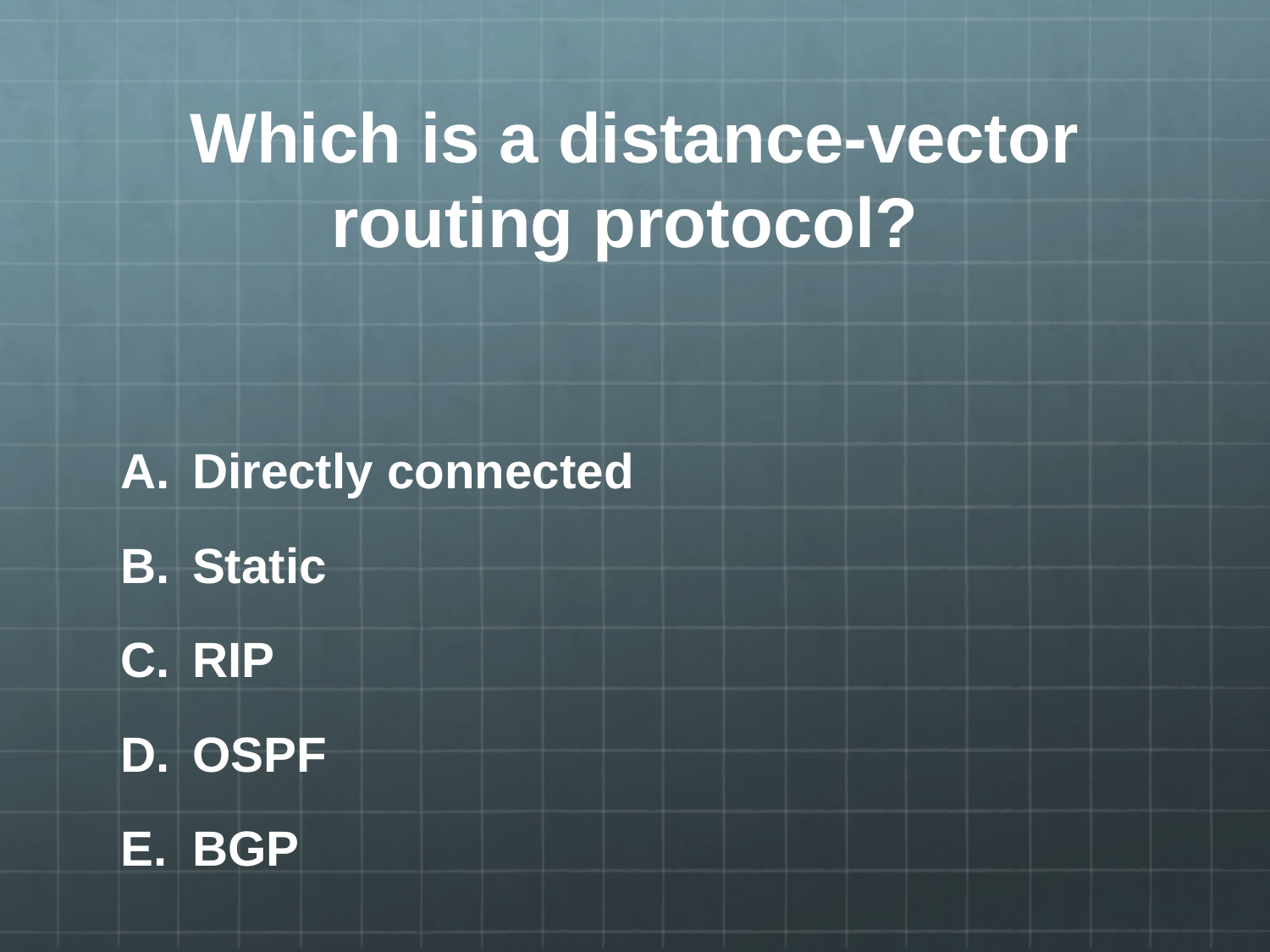

# Which is a distance-vector routing protocol?
Directly connected
Static
RIP
OSPF
BGP